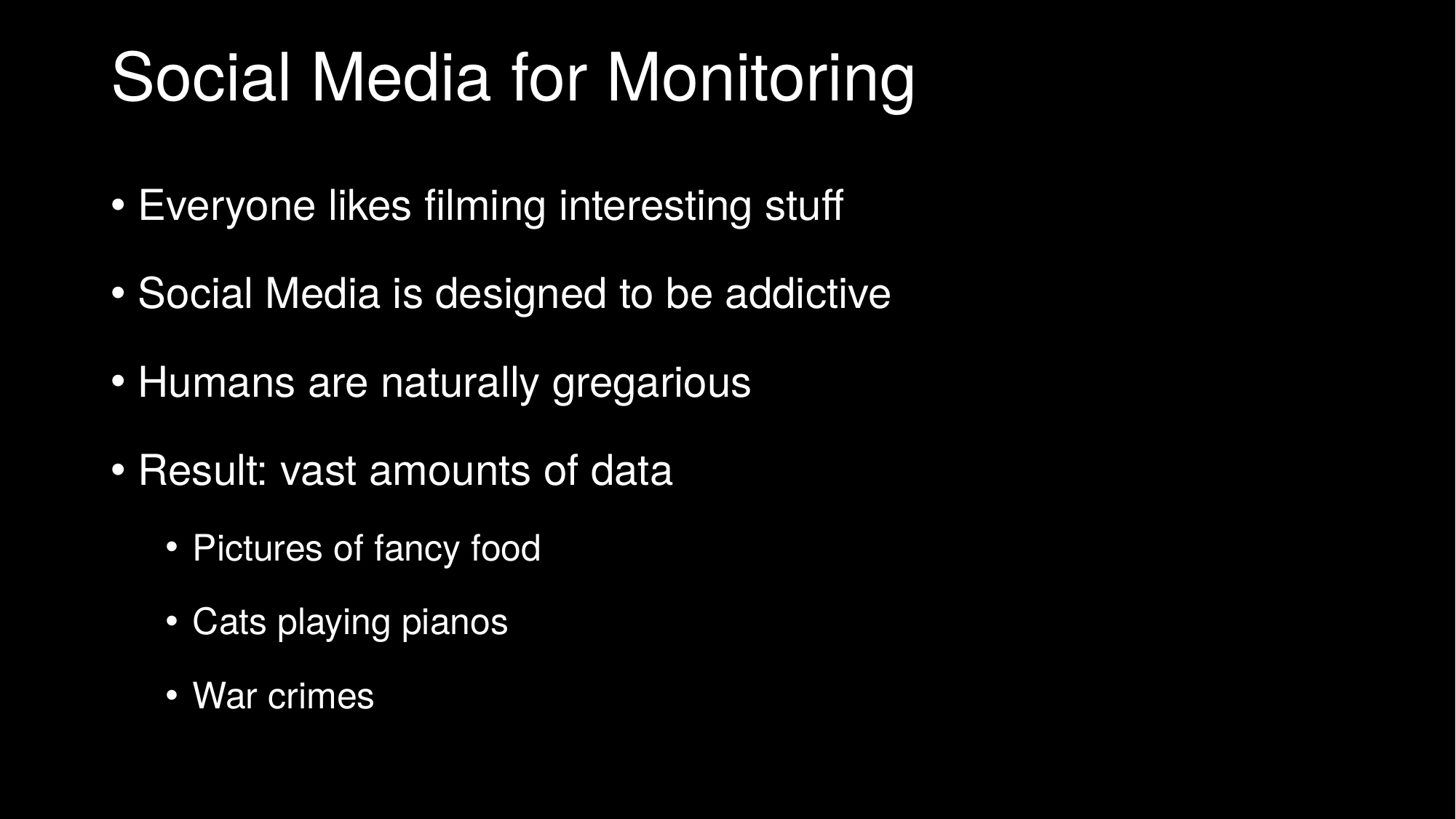

Social Media for Monitoring
Everyone likes filming interesting stuff
Social Media is designed to be addictive
Humans are naturally gregarious
Result: vast amounts of data
Pictures of fancy food
Cats playing pianos
War crimes